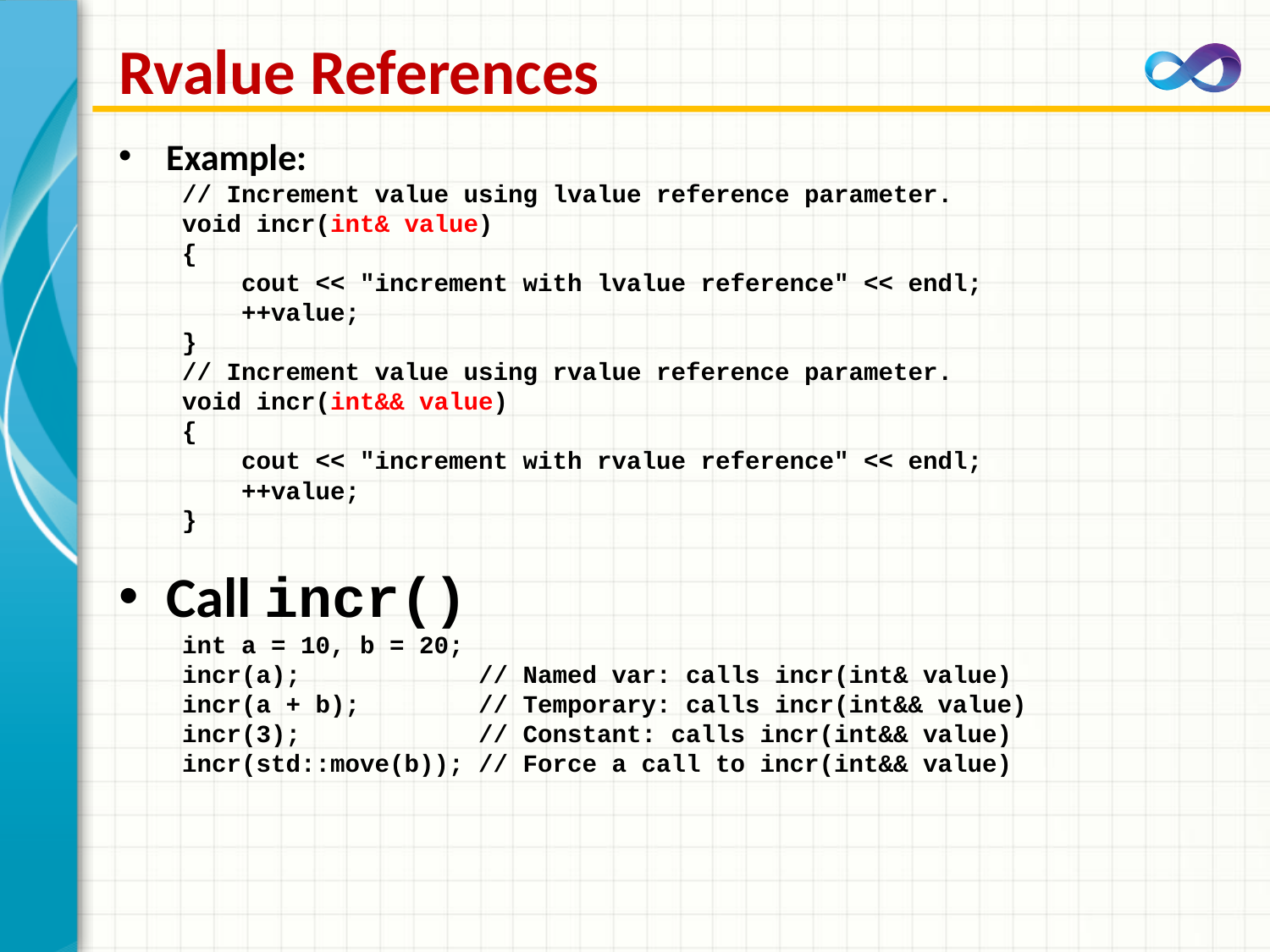

# Rvalue References
Example:
// Increment value using lvalue reference parameter.
void incr(int& value)
{
    cout << "increment with lvalue reference" << endl;
    ++value;
}
// Increment value using rvalue reference parameter.
void incr(int&& value)
{
    cout << "increment with rvalue reference" << endl;
    ++value;
}
Call incr()
int a = 10, b = 20;
incr(a);            // Named var: calls incr(int& value)
incr(a + b);        // Temporary: calls incr(int&& value)
incr(3);            // Constant: calls incr(int&& value)
incr(std::move(b)); // Force a call to incr(int&& value)